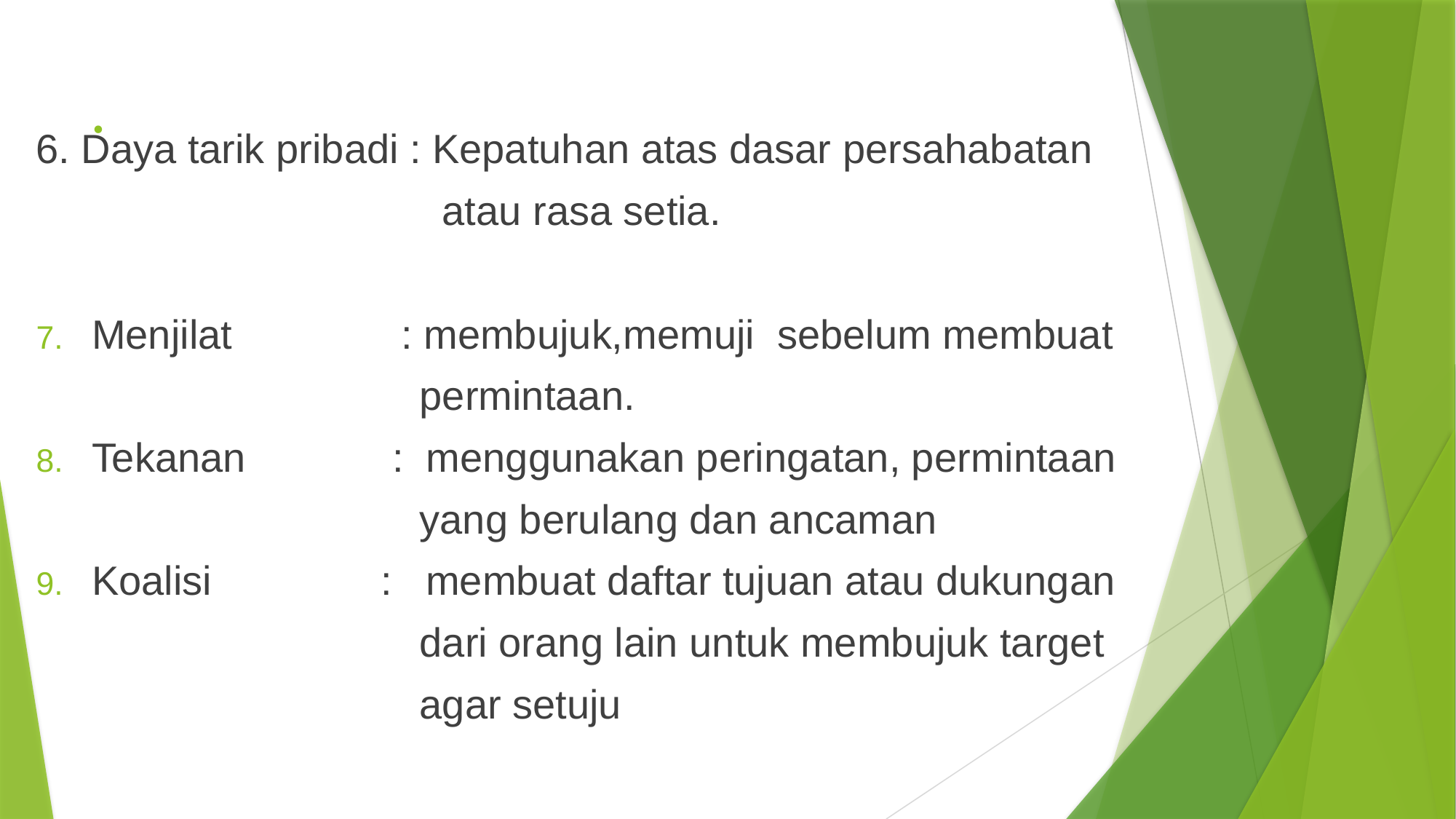

# .
6. Daya tarik pribadi : Kepatuhan atas dasar persahabatan
                                    atau rasa setia.

Menjilat               : membujuk,memuji  sebelum membuat
                                  permintaan.
Tekanan             :  menggunakan peringatan, permintaan
                                  yang berulang dan ancaman
Koalisi               :   membuat daftar tujuan atau dukungan
                                  dari orang lain untuk membujuk target
                                  agar setuju